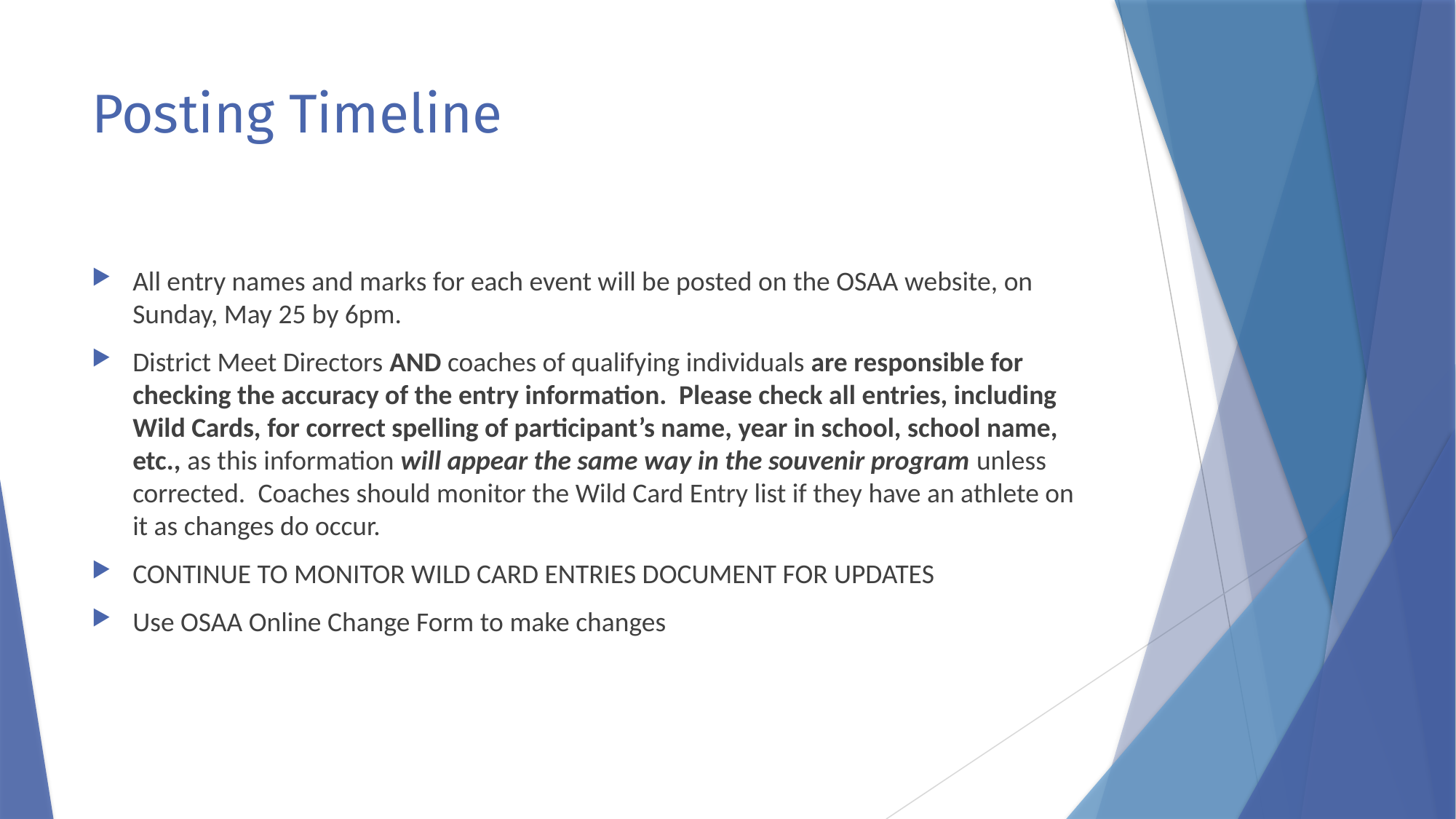

# Posting Timeline
All entry names and marks for each event will be posted on the OSAA website, on Sunday, May 25 by 6pm.
District Meet Directors AND coaches of qualifying individuals are responsible for checking the accuracy of the entry information.  Please check all entries, including Wild Cards, for correct spelling of participant’s name, year in school, school name, etc., as this information will appear the same way in the souvenir program unless corrected.  Coaches should monitor the Wild Card Entry list if they have an athlete on it as changes do occur.
CONTINUE TO MONITOR WILD CARD ENTRIES DOCUMENT FOR UPDATES
Use OSAA Online Change Form to make changes